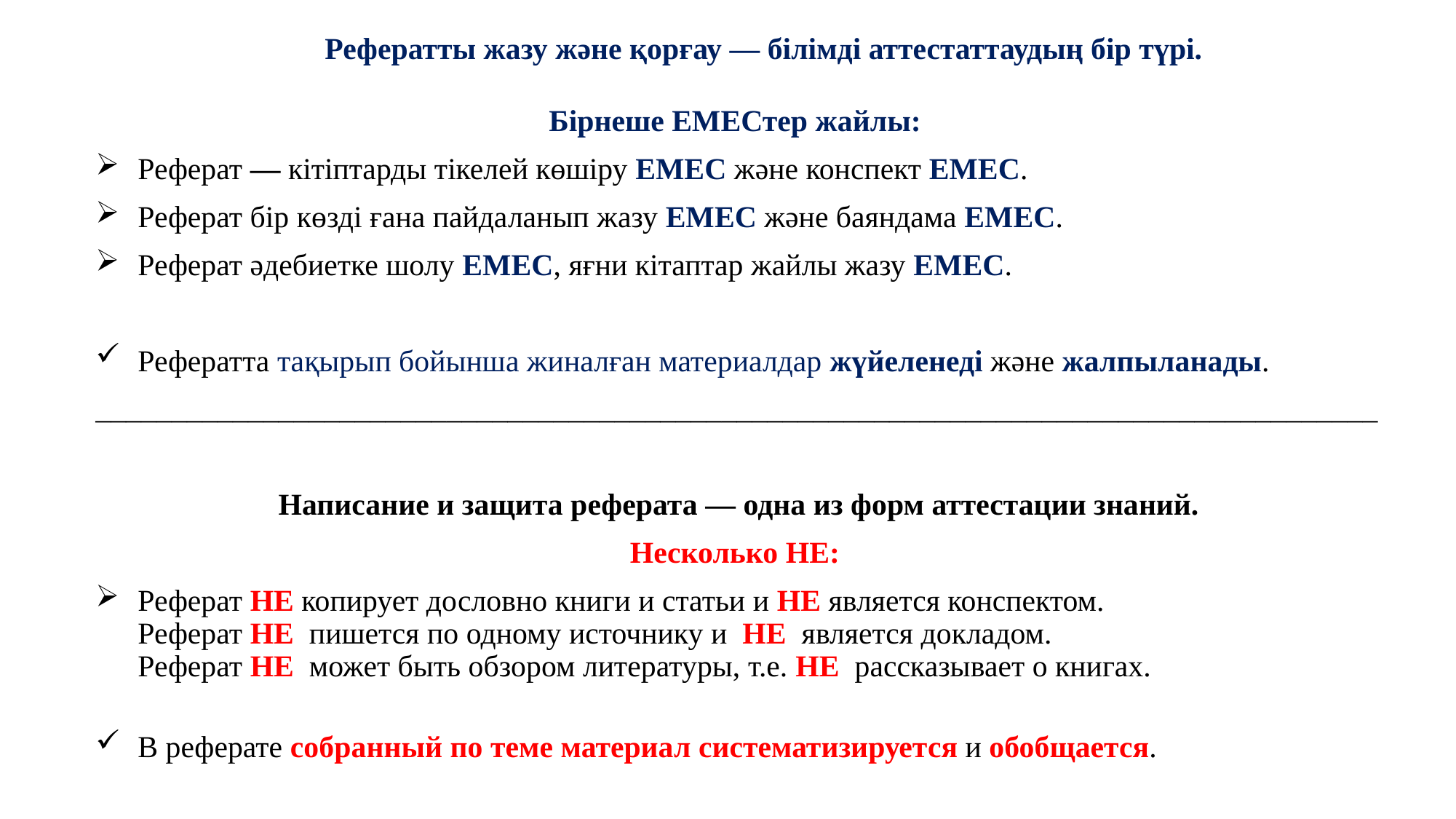

# Рефератты жазу және қорғау — білімді аттестаттаудың бір түрі.
Бірнеше ЕМЕСтер жайлы:
Реферат — кітіптарды тікелей көшіру ЕМЕС және конспект ЕМЕС.
Реферат бір көзді ғана пайдаланып жазу ЕМЕС және баяндама ЕМЕС.
Реферат әдебиетке шолу ЕМЕС, яғни кітаптар жайлы жазу ЕМЕС.

Рефератта тақырып бойынша жиналған материалдар жүйеленеді және жалпыланады.
____________________________________________________________________________________

Написание и защита реферата — одна из форм аттестации знаний.
Несколько НЕ:
Реферат НЕ копирует дословно книги и статьи и НЕ является конспектом.
Реферат НЕ  пишется по одному источнику и  НЕ  является докладом.
Реферат НЕ  может быть обзором литературы, т.е. НЕ  рассказывает о книгах.
В реферате собранный по теме материал систематизируется и обобщается.